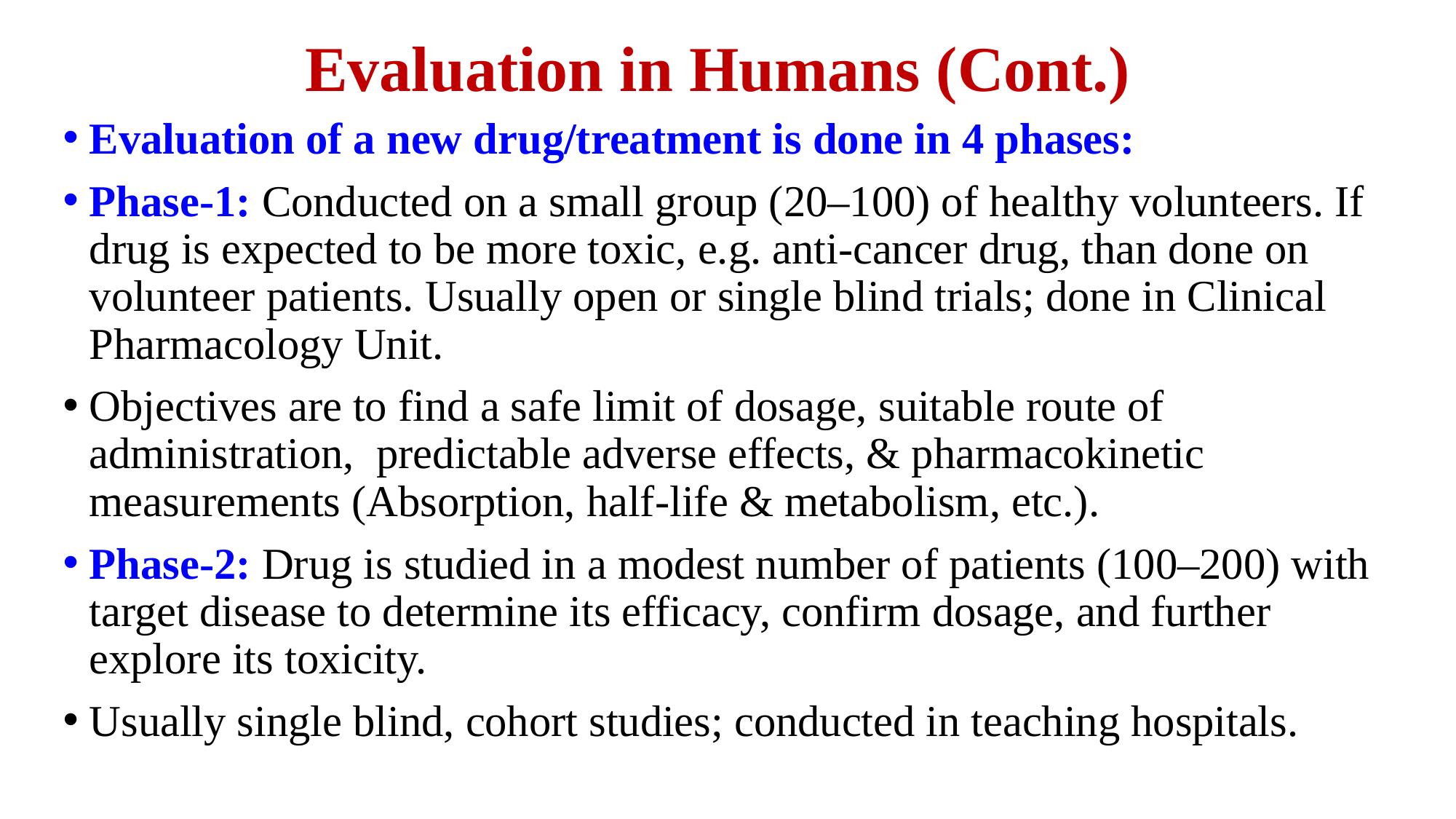

# Evaluation in Humans (Cont.)
Evaluation of a new drug/treatment is done in 4 phases:
Phase-1: Conducted on a small group (20–100) of healthy volunteers. If drug is expected to be more toxic, e.g. anti-cancer drug, than done on volunteer patients. Usually open or single blind trials; done in Clinical Pharmacology Unit.
Objectives are to find a safe limit of dosage, suitable route of administration,  predictable adverse effects, & pharmacokinetic measurements (Absorption, half-life & metabolism, etc.).
Phase-2: Drug is studied in a modest number of patients (100–200) with target disease to determine its efficacy, confirm dosage, and further explore its toxicity.
Usually single blind, cohort studies; conducted in teaching hospitals.